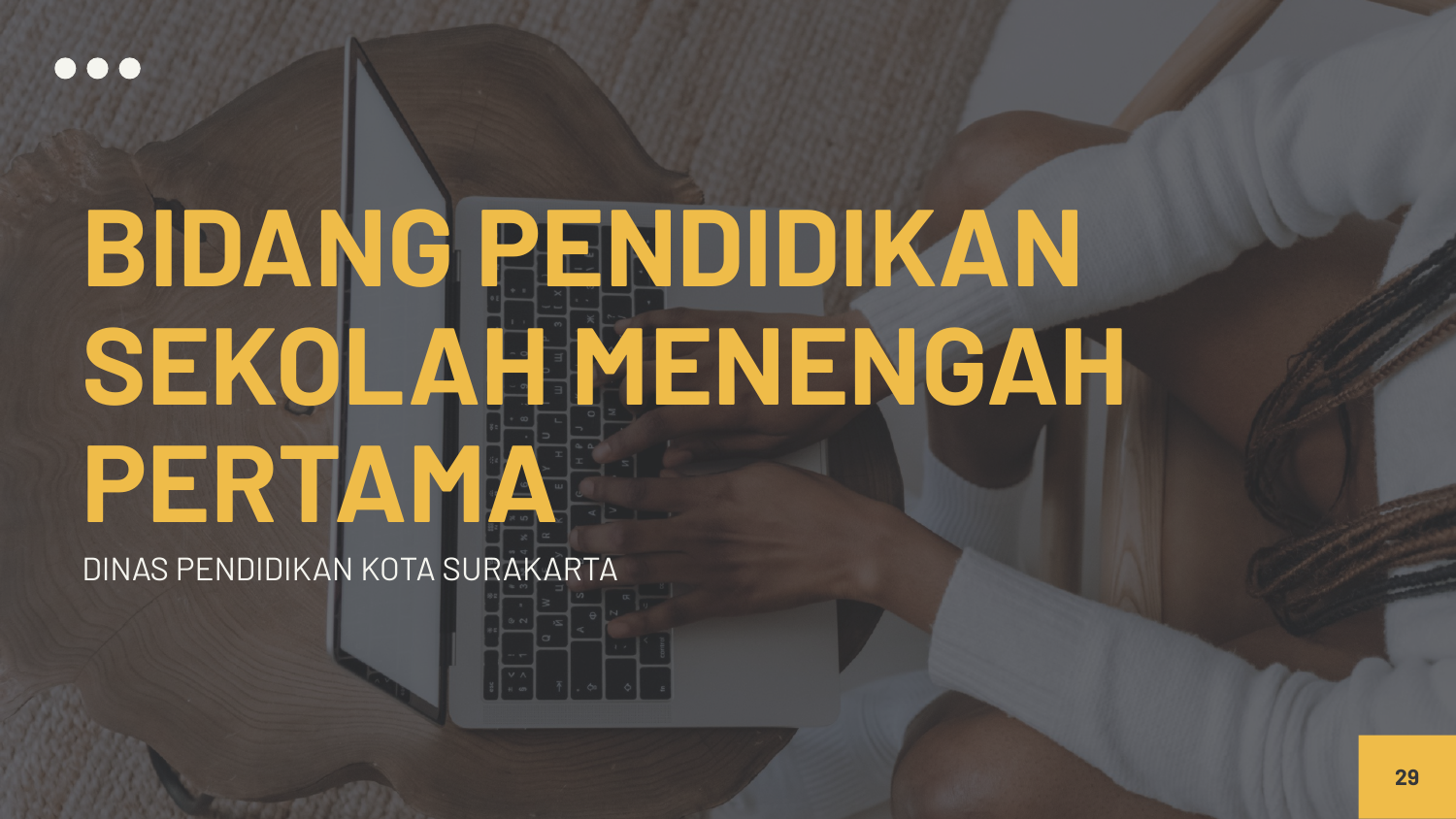

# BIDANG PENDIDIKAN SEKOLAH MENENGAH PERTAMA
DINAS PENDIDIKAN KOTA SURAKARTA
29